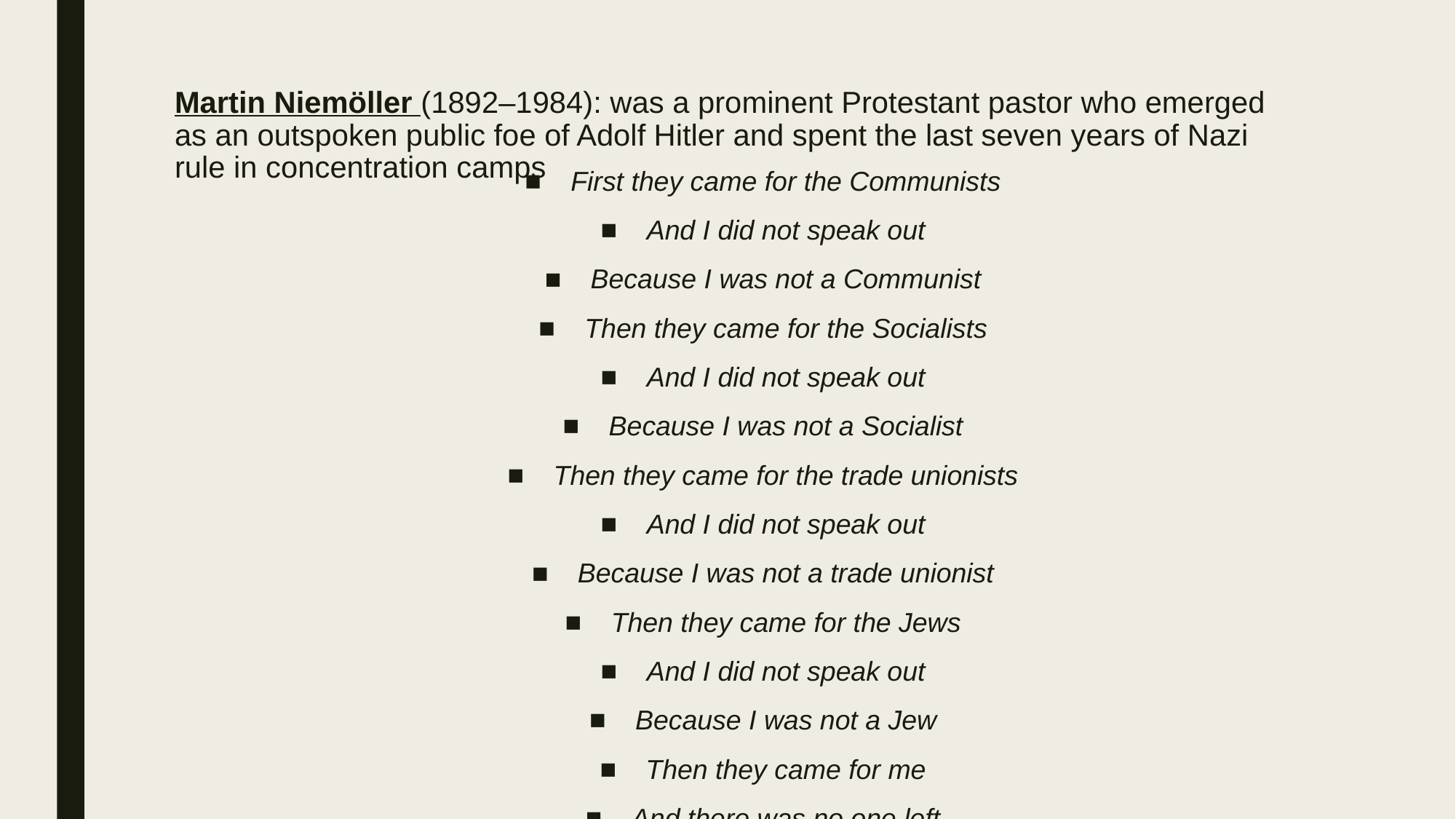

# Martin Niemöller (1892–1984): was a prominent Protestant pastor who emerged as an outspoken public foe of Adolf Hitler and spent the last seven years of Nazi rule in concentration camps
First they came for the Communists
And I did not speak out
Because I was not a Communist
Then they came for the Socialists
And I did not speak out
Because I was not a Socialist
Then they came for the trade unionists
And I did not speak out
Because I was not a trade unionist
Then they came for the Jews
And I did not speak out
Because I was not a Jew
Then they came for me
And there was no one left
To speak out for me